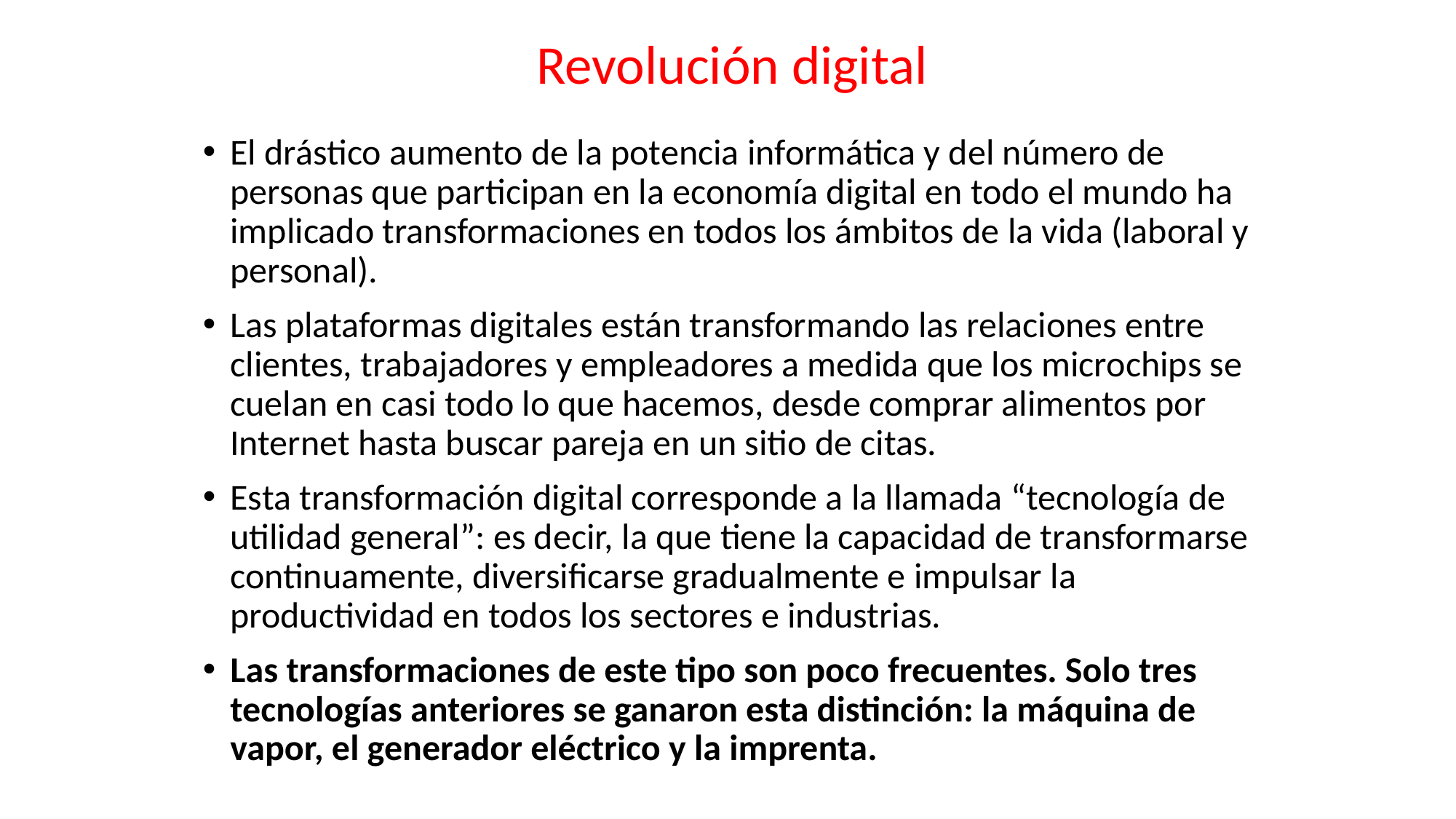

# Revolución digital
El drástico aumento de la potencia informática y del número de personas que participan en la economía digital en todo el mundo ha implicado transformaciones en todos los ámbitos de la vida (laboral y personal).
Las plataformas digitales están transformando las relaciones entre clientes, trabajadores y empleadores a medida que los microchips se cuelan en casi todo lo que hacemos, desde comprar alimentos por Internet hasta buscar pareja en un sitio de citas.
Esta transformación digital corresponde a la llamada “tecnología de utilidad general”: es decir, la que tiene la capacidad de transformarse continuamente, diversificarse gradualmente e impulsar la productividad en todos los sectores e industrias.
Las transformaciones de este tipo son poco frecuentes. Solo tres tecnologías anteriores se ganaron esta distinción: la máquina de vapor, el generador eléctrico y la imprenta.